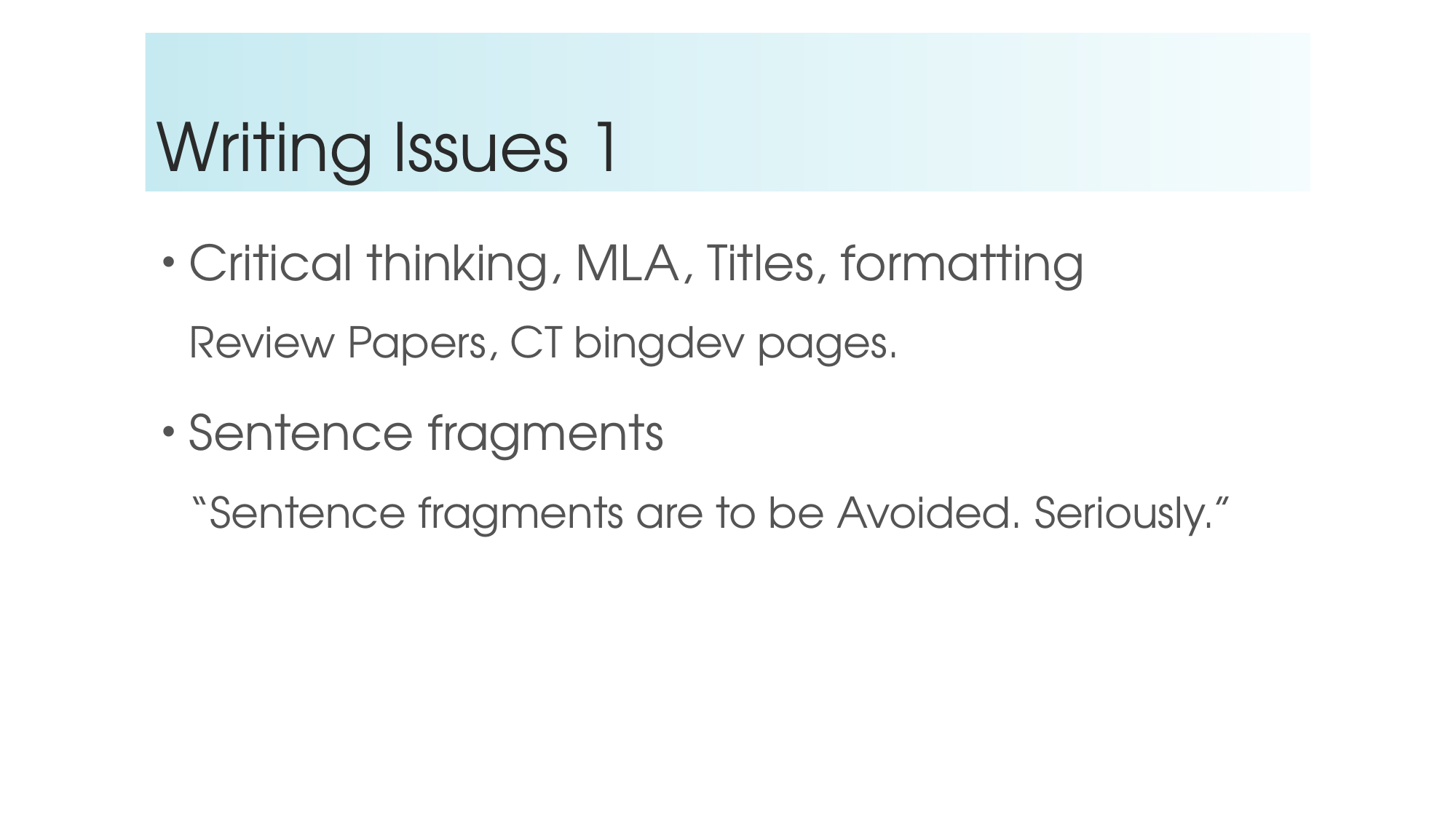

# Writing Issues 1
Critical thinking, MLA, Titles, formatting
Review Papers, CT bingdev pages.
Sentence fragments
“Sentence fragments are to be Avoided. Seriously.”